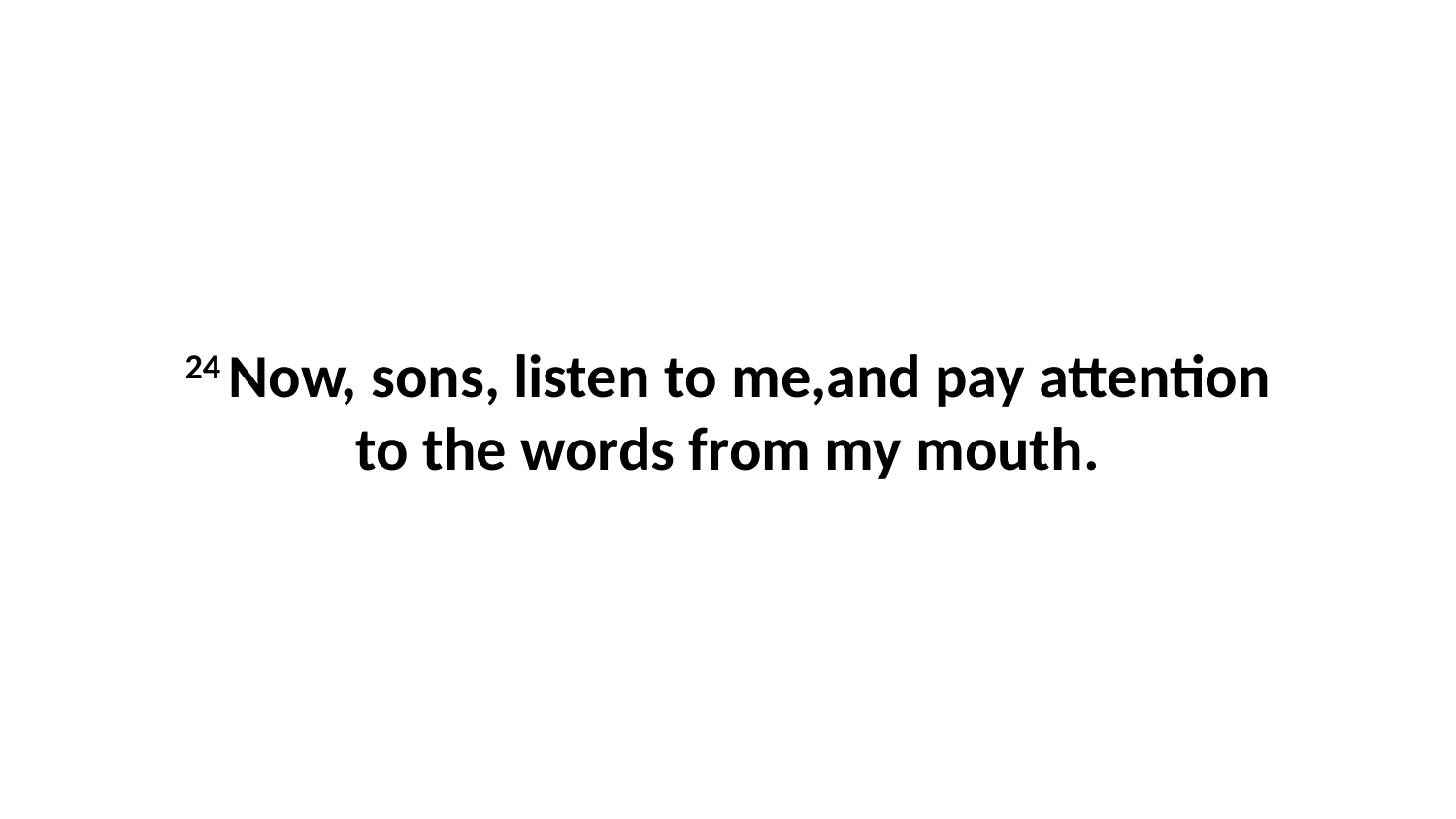

24 Now, sons, listen to me,and pay attention to the words from my mouth.